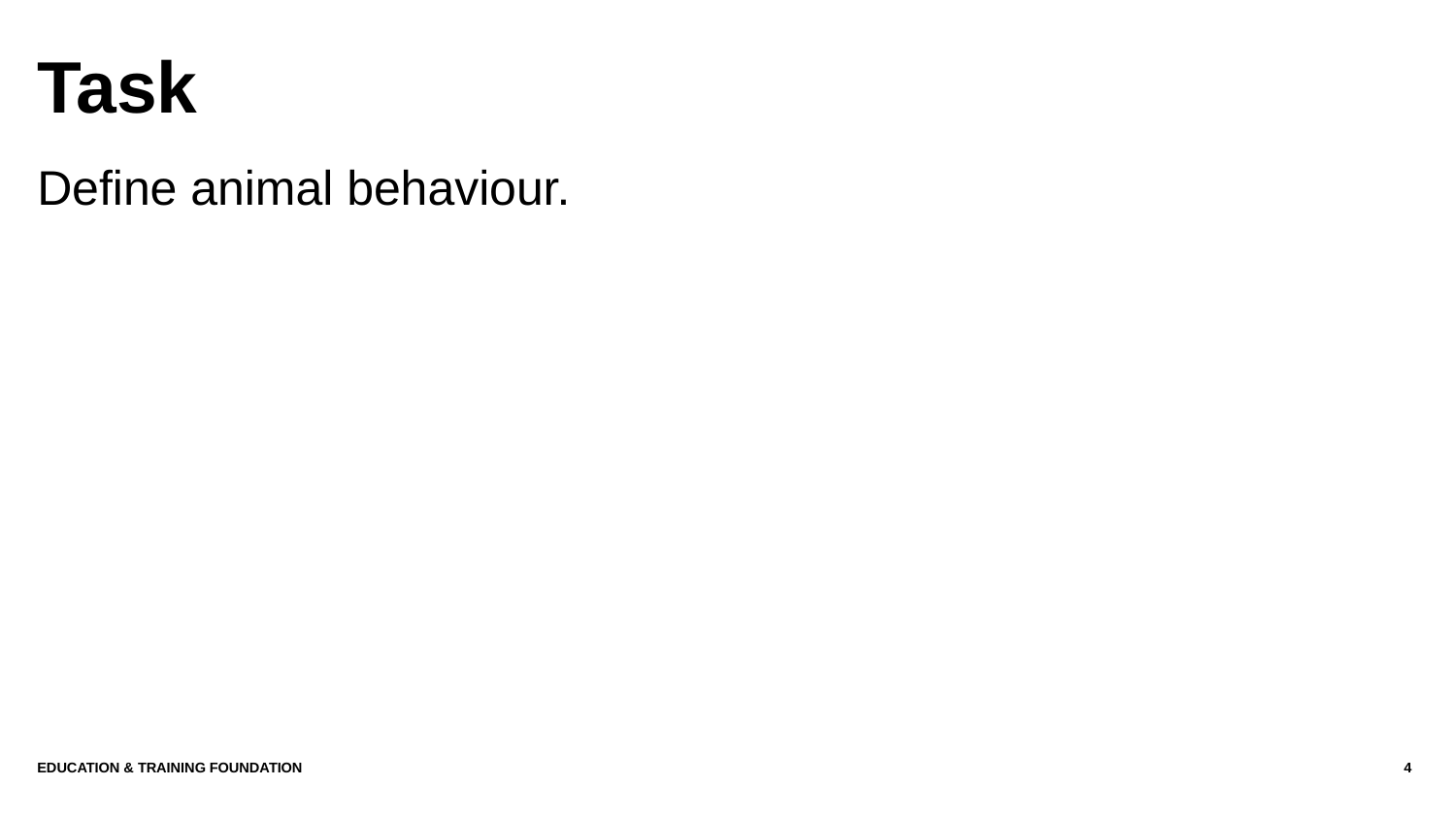

# Task
Define animal behaviour.
Education & Training Foundation
4